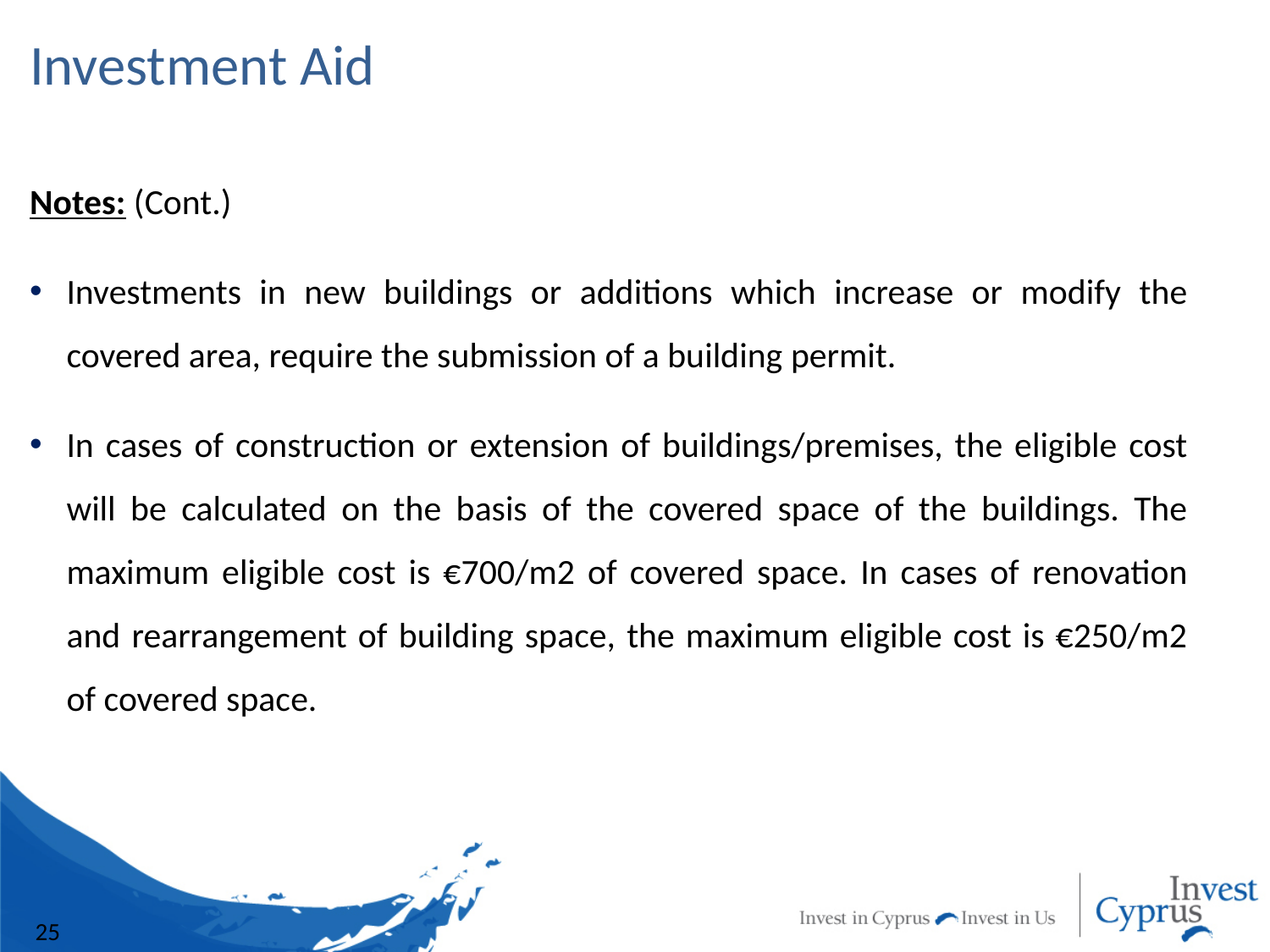

# Investment Aid
Notes: (Cont.)
Investments in new buildings or additions which increase or modify the covered area, require the submission of a building permit.
In cases of construction or extension of buildings/premises, the eligible cost will be calculated on the basis of the covered space of the buildings. The maximum eligible cost is €700/m2 of covered space. In cases of renovation and rearrangement of building space, the maximum eligible cost is €250/m2 of covered space.

25